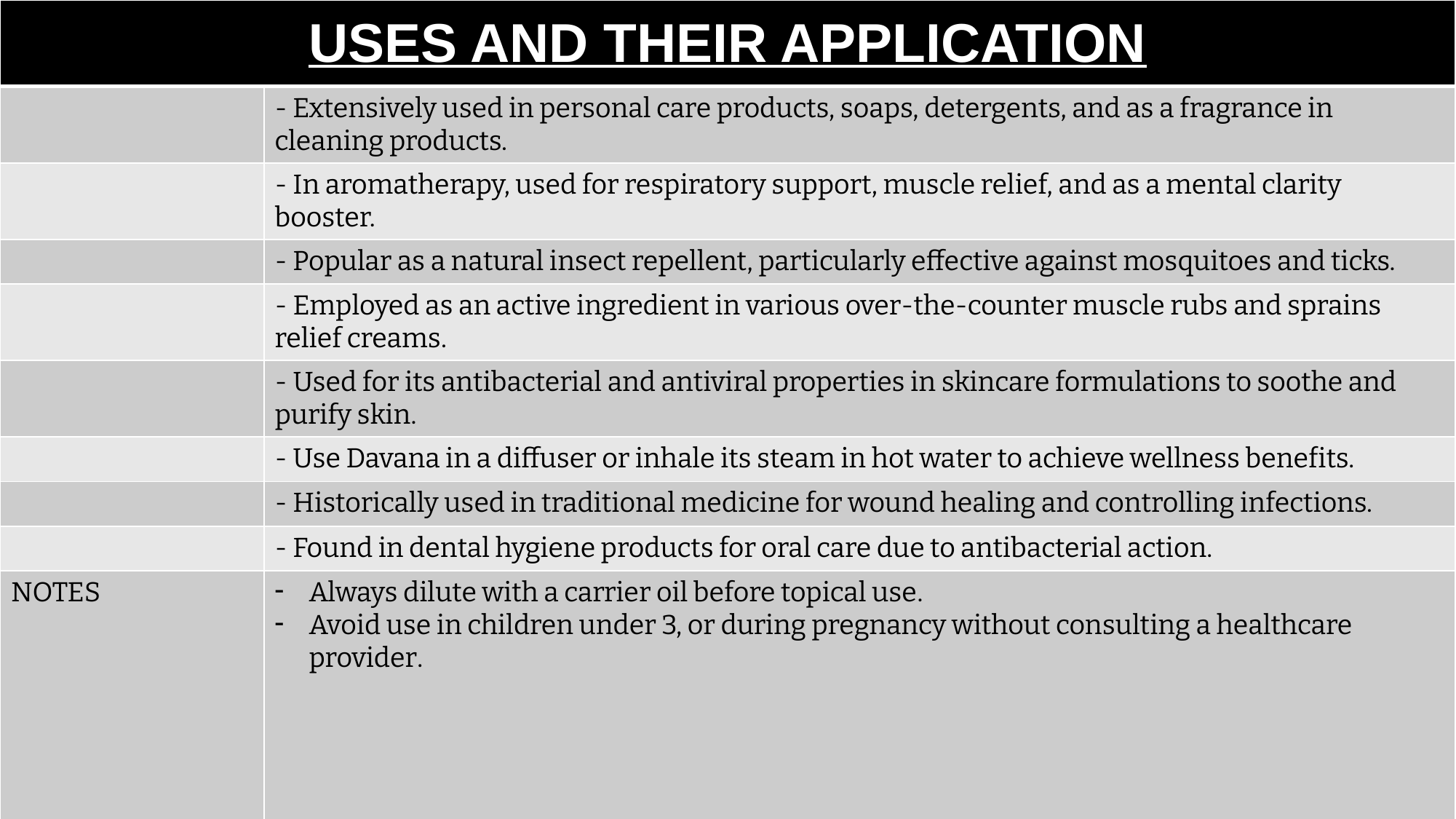

| USES AND THEIR APPLICATION |  |
| --- | --- |
|  | - Extensively used in personal care products, soaps, detergents, and as a fragrance in cleaning products. |
|  | - In aromatherapy, used for respiratory support, muscle relief, and as a mental clarity booster. |
|  | - Popular as a natural insect repellent, particularly effective against mosquitoes and ticks. |
|  | - Employed as an active ingredient in various over-the-counter muscle rubs and sprains relief creams. |
|  | - Used for its antibacterial and antiviral properties in skincare formulations to soothe and purify skin. |
|  | - Use Davana in a diffuser or inhale its steam in hot water to achieve wellness benefits. |
|  | - Historically used in traditional medicine for wound healing and controlling infections. |
|  | - Found in dental hygiene products for oral care due to antibacterial action. |
| NOTES | Always dilute with a carrier oil before topical use. Avoid use in children under 3, or during pregnancy without consulting a healthcare provider. |